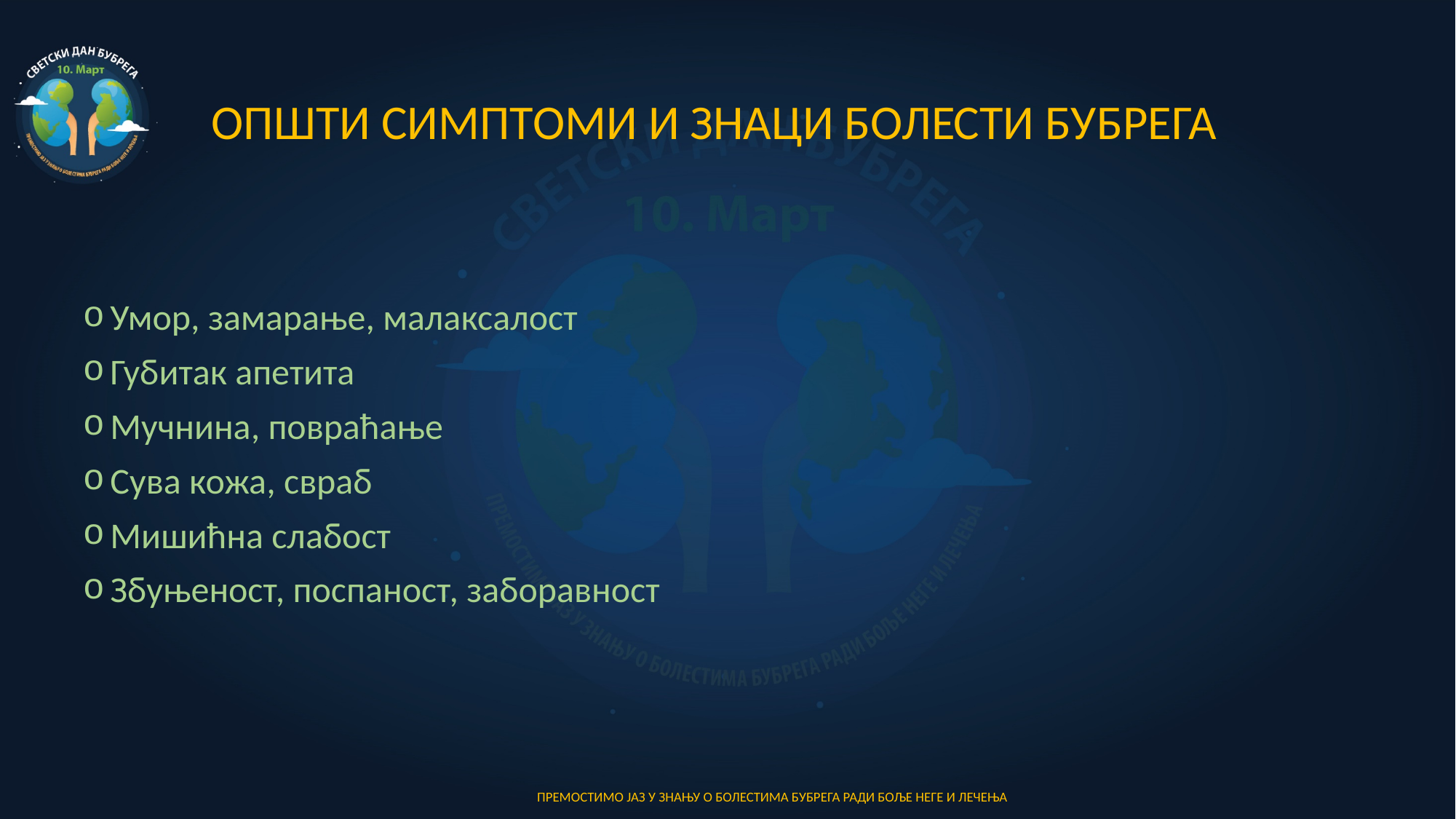

# ОПШТИ СИМПТОМИ И ЗНАЦИ БОЛЕСТИ БУБРЕГА

Умор, замарање, малаксалост
Губитак апетита
Мучнина, повраћање
Сува кожа, свраб
Мишићна слабост
Збуњеност, поспаност, заборавност